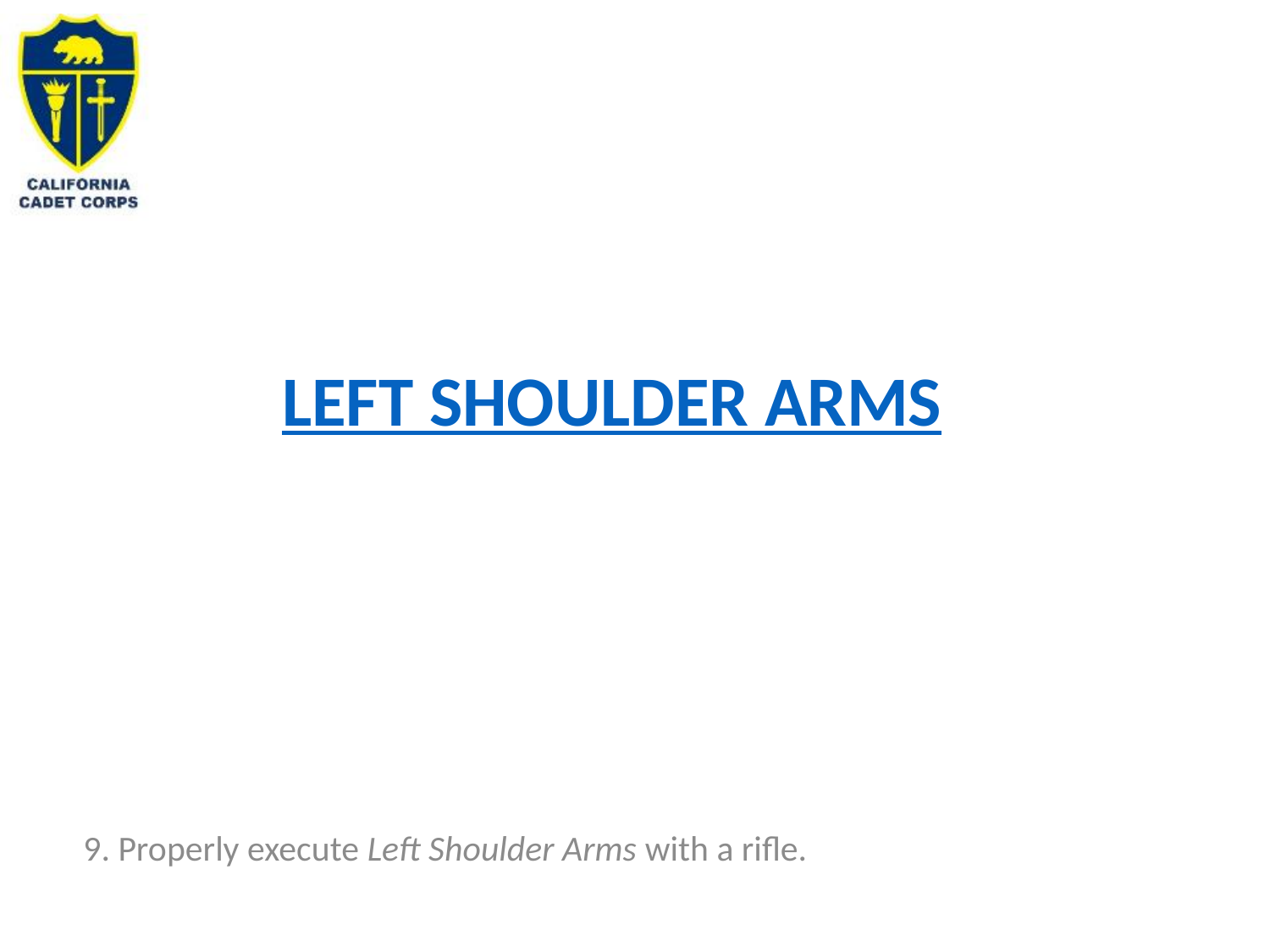

# Left Shoulder Arms
9. Properly execute Left Shoulder Arms with a rifle.